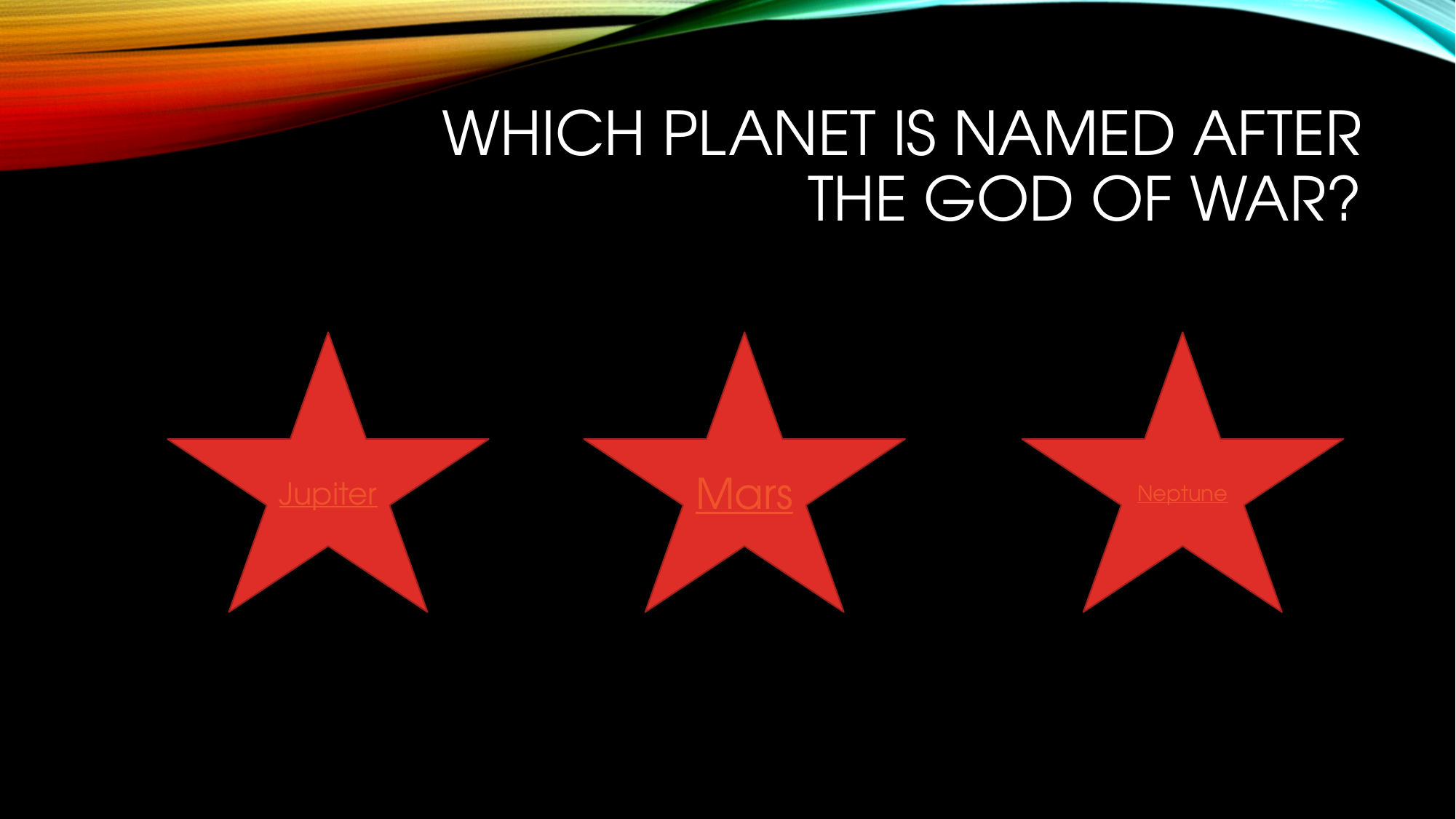

# Which planet is named after the god of war?
Mars
Neptune
Jupiter